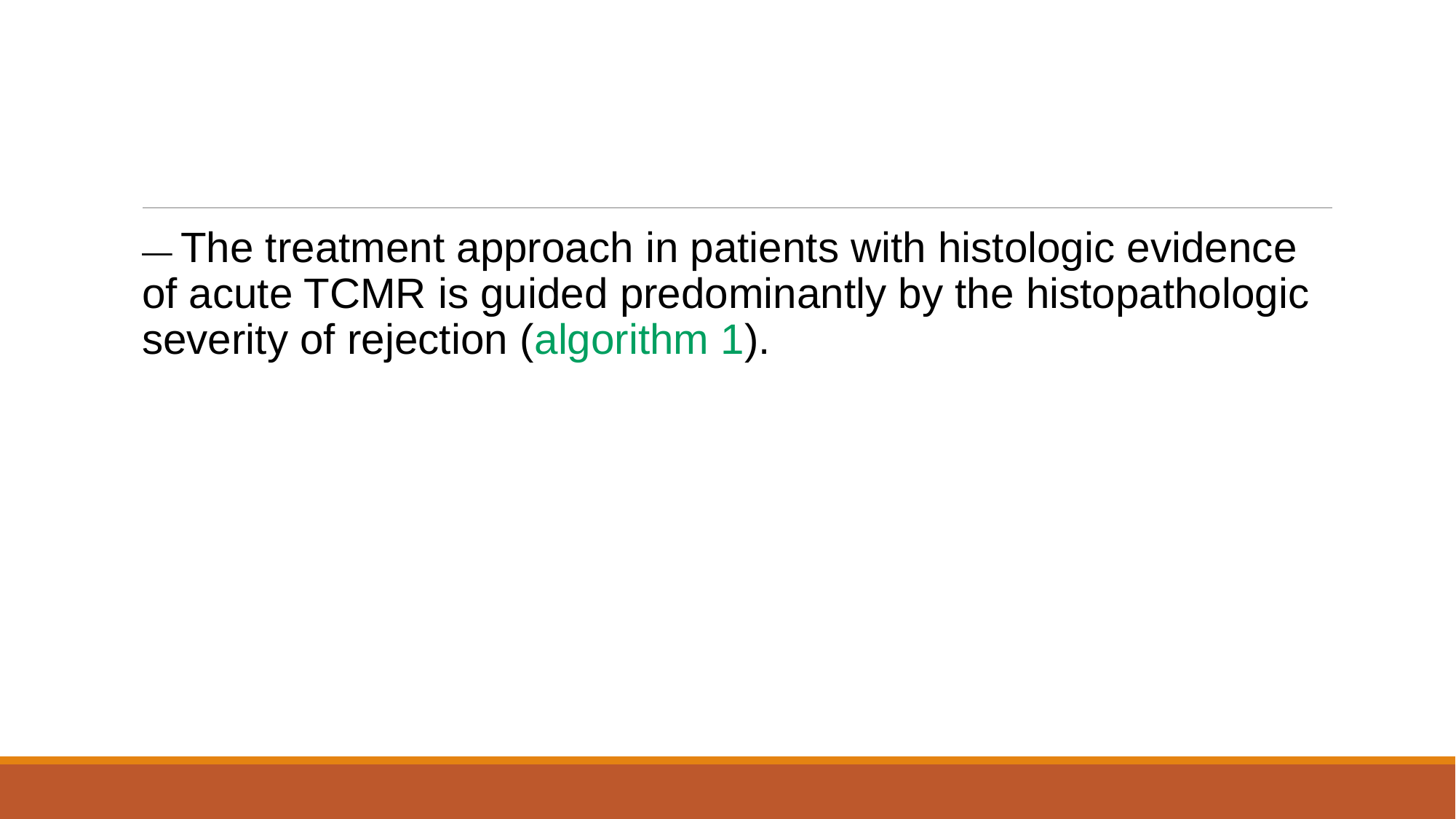

#
— The treatment approach in patients with histologic evidence of acute TCMR is guided predominantly by the histopathologic severity of rejection (algorithm 1).